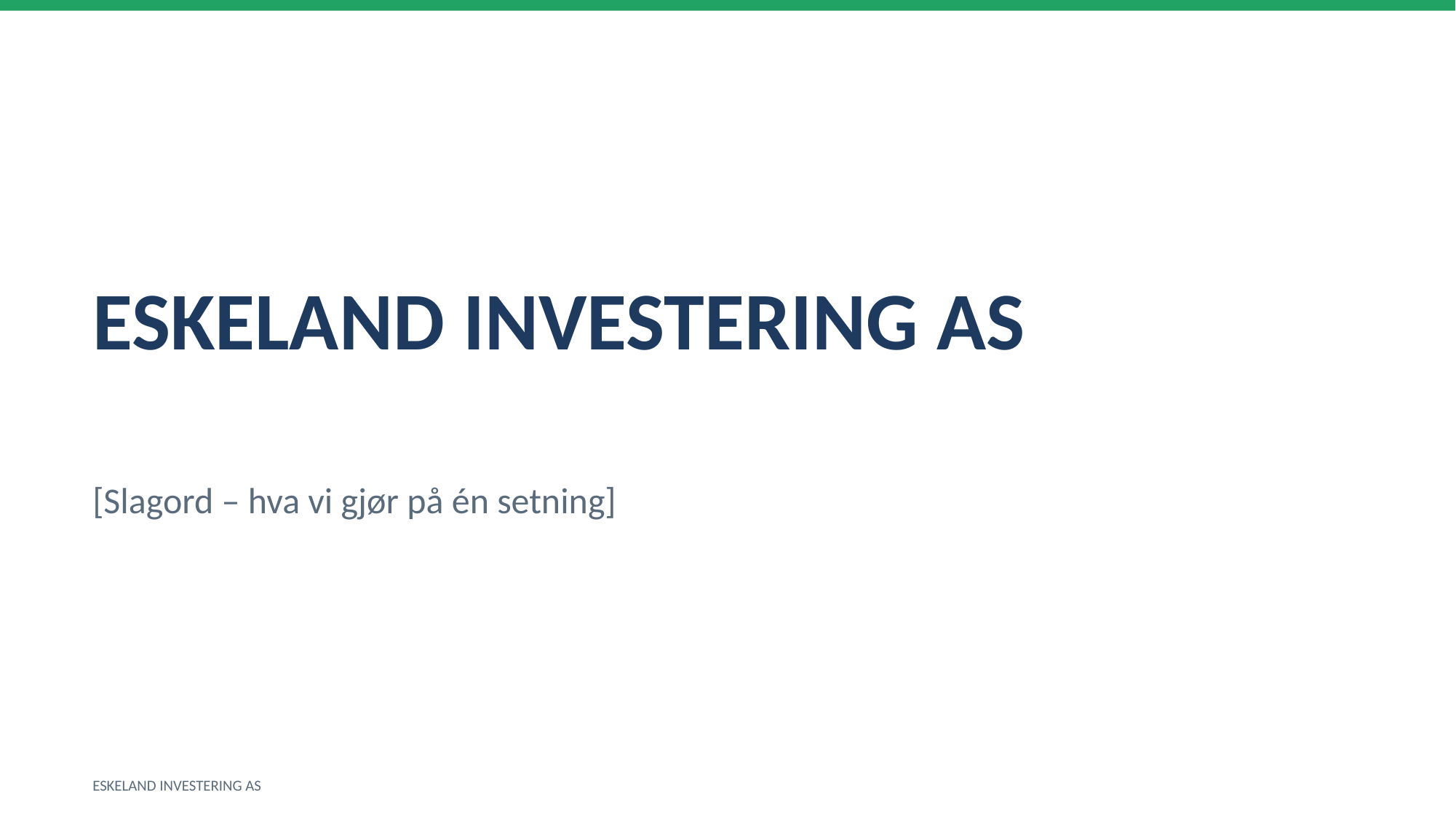

ESKELAND INVESTERING AS
[Slagord – hva vi gjør på én setning]
ESKELAND INVESTERING AS